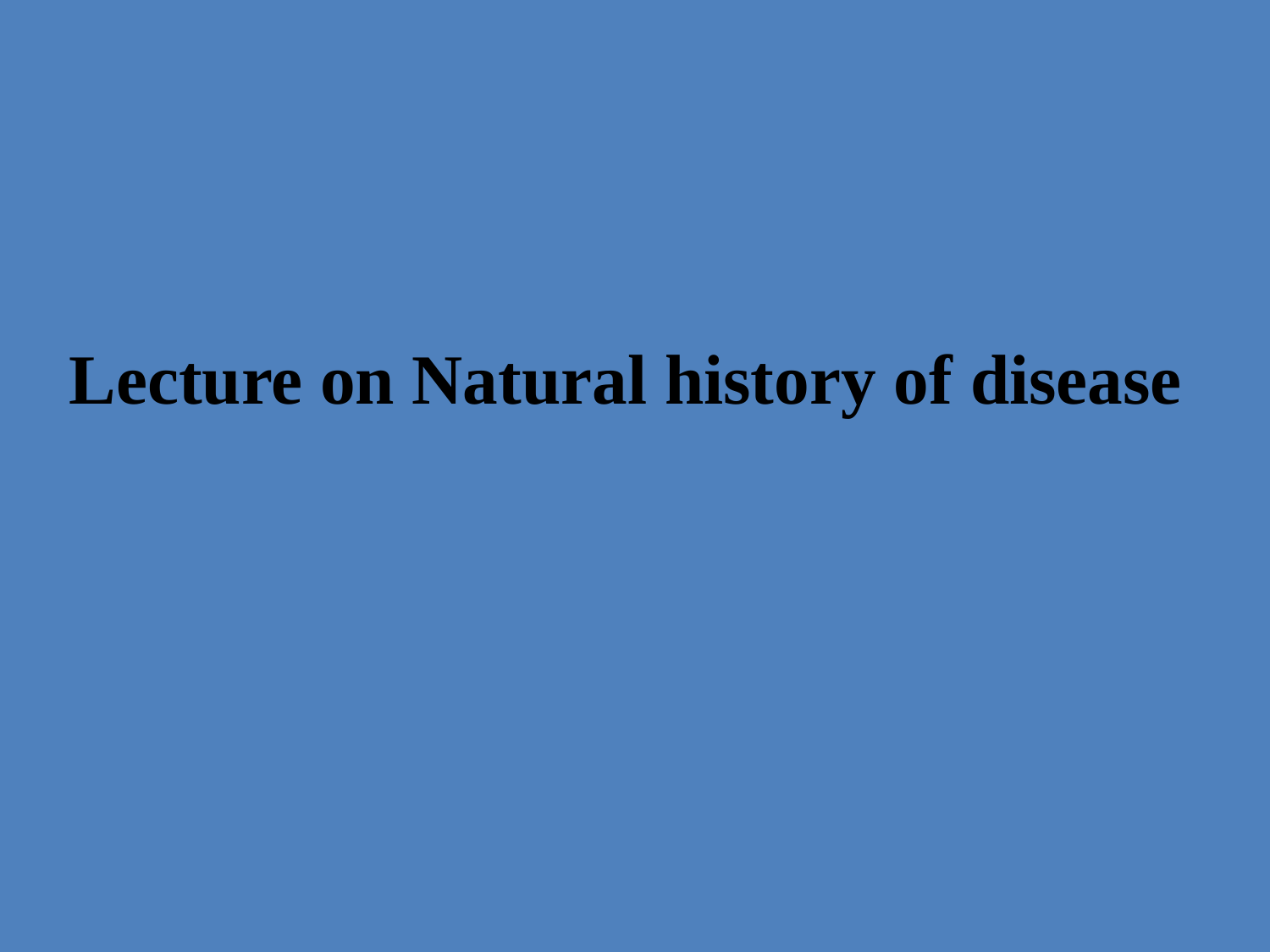

Lecture on Natural history of disease

46